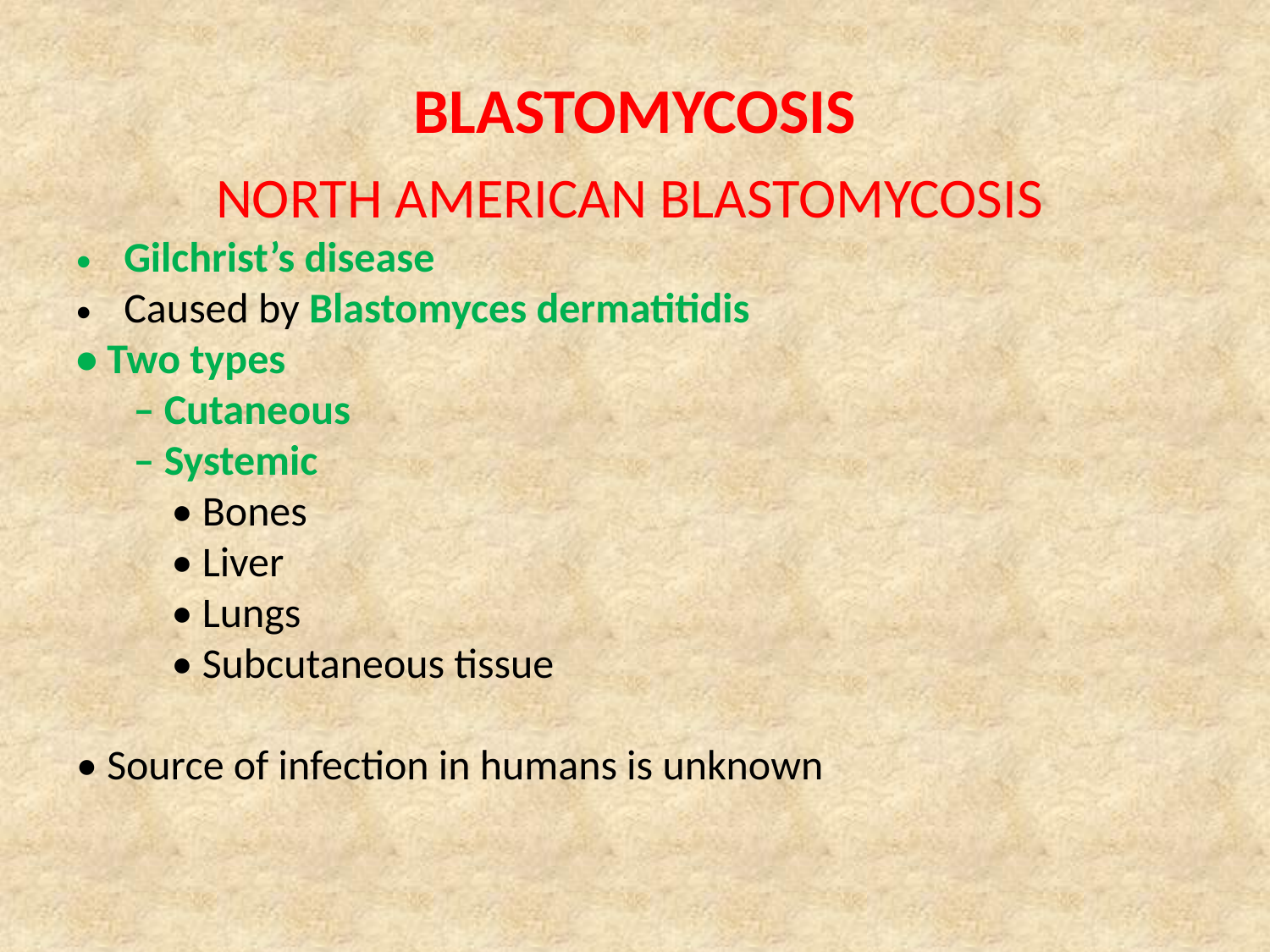

# BLASTOMYCOSIS
           NORTH AMERICAN BLASTOMYCOSIS
Gilchrist’s disease
Caused by Blastomyces dermatitidis
• Two types
      – Cutaneous
      – Systemic
          • Bones
          • Liver
          • Lungs
          • Subcutaneous tissue

• Source of infection in humans is unknown